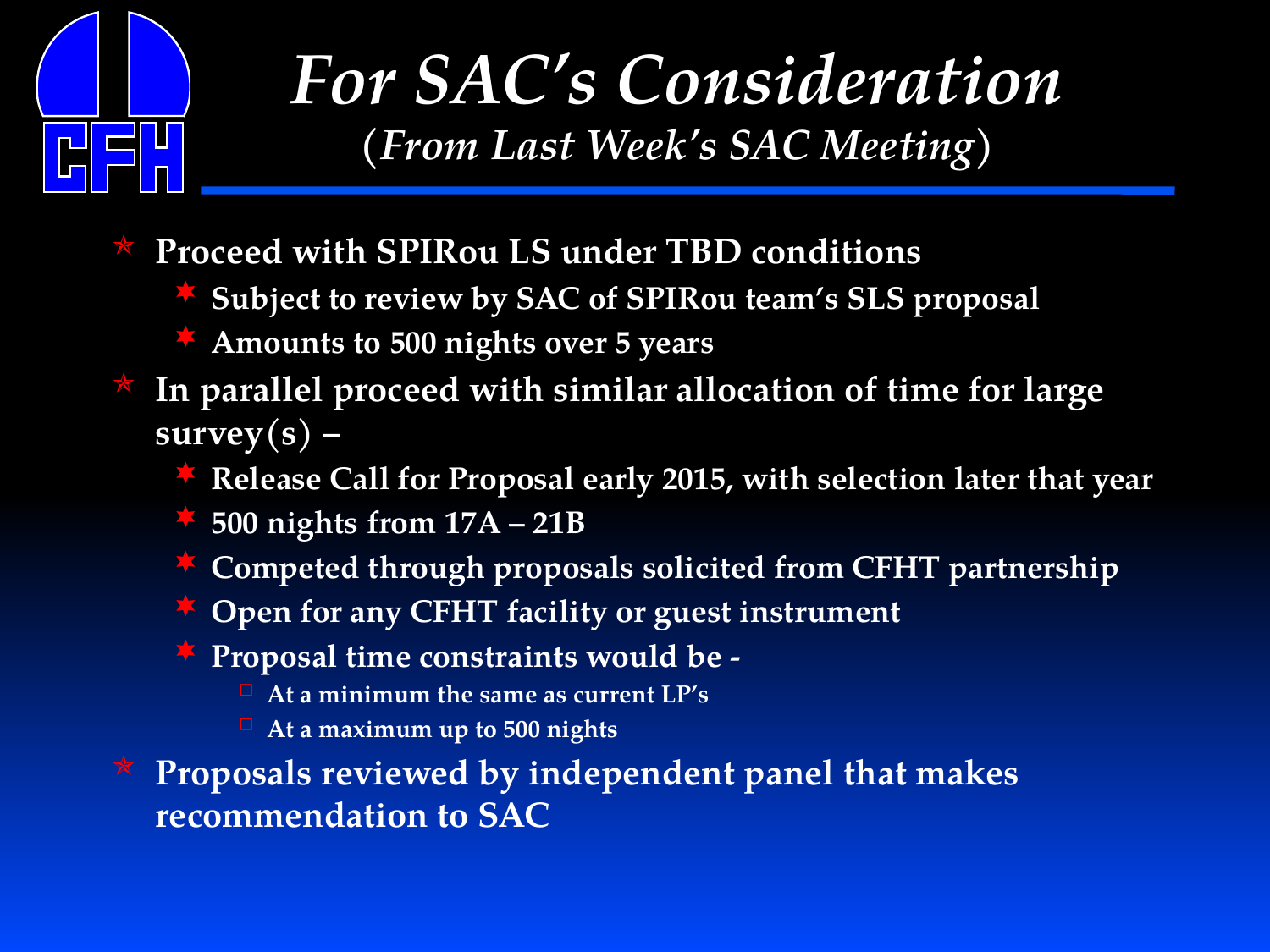

# For SAC’s Consideration (From Last Week’s SAC Meeting)
Proceed with SPIRou LS under TBD conditions
Subject to review by SAC of SPIRou team’s SLS proposal
Amounts to 500 nights over 5 years
In parallel proceed with similar allocation of time for large survey(s) –
Release Call for Proposal early 2015, with selection later that year
500 nights from 17A – 21B
Competed through proposals solicited from CFHT partnership
Open for any CFHT facility or guest instrument
Proposal time constraints would be -
At a minimum the same as current LP’s
At a maximum up to 500 nights
Proposals reviewed by independent panel that makes recommendation to SAC